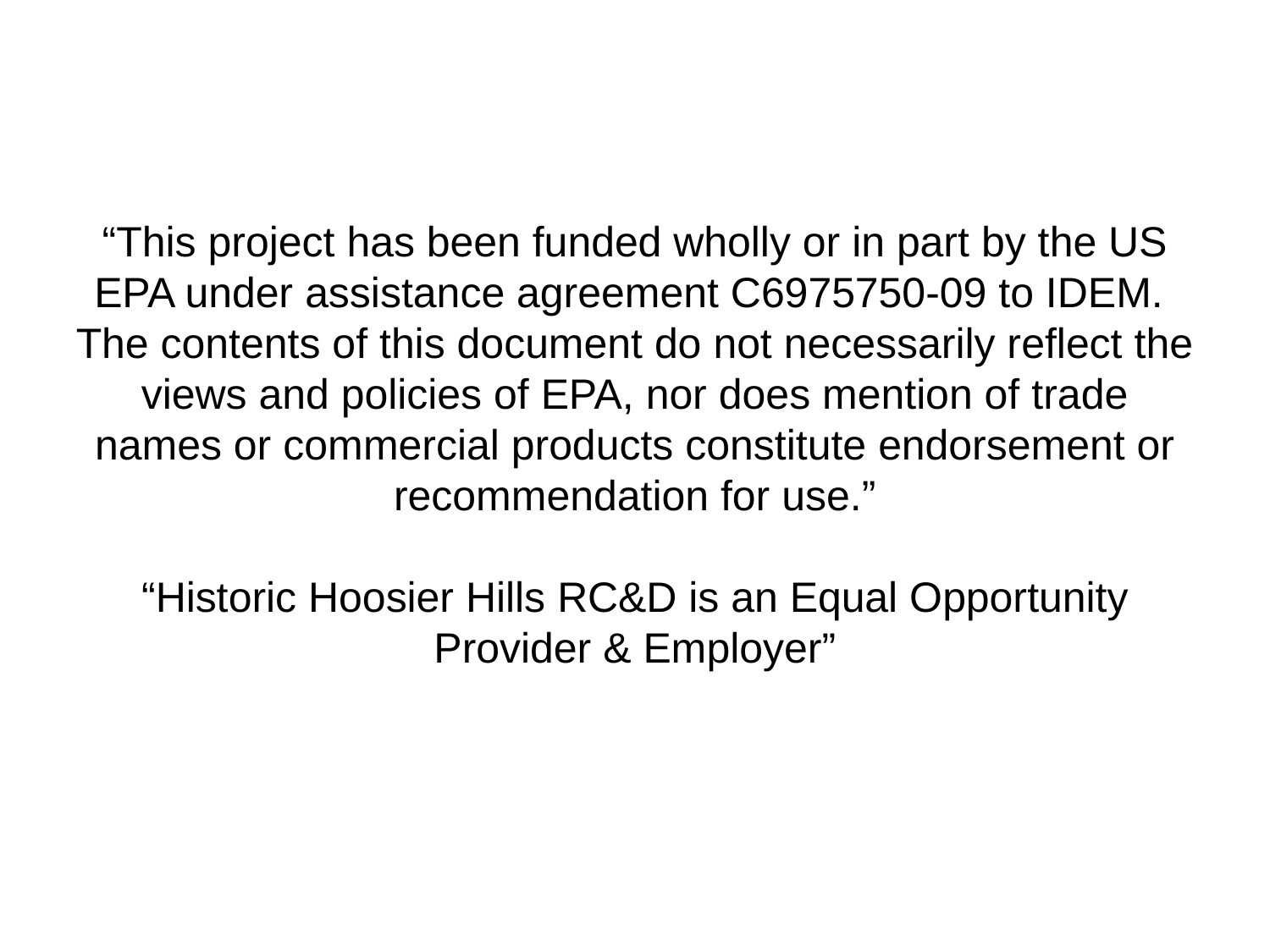

“This project has been funded wholly or in part by the US EPA under assistance agreement C6975750-09 to IDEM.  The contents of this document do not necessarily reflect the views and policies of EPA, nor does mention of trade names or commercial products constitute endorsement or recommendation for use.”

“Historic Hoosier Hills RC&D is an Equal Opportunity Provider & Employer”